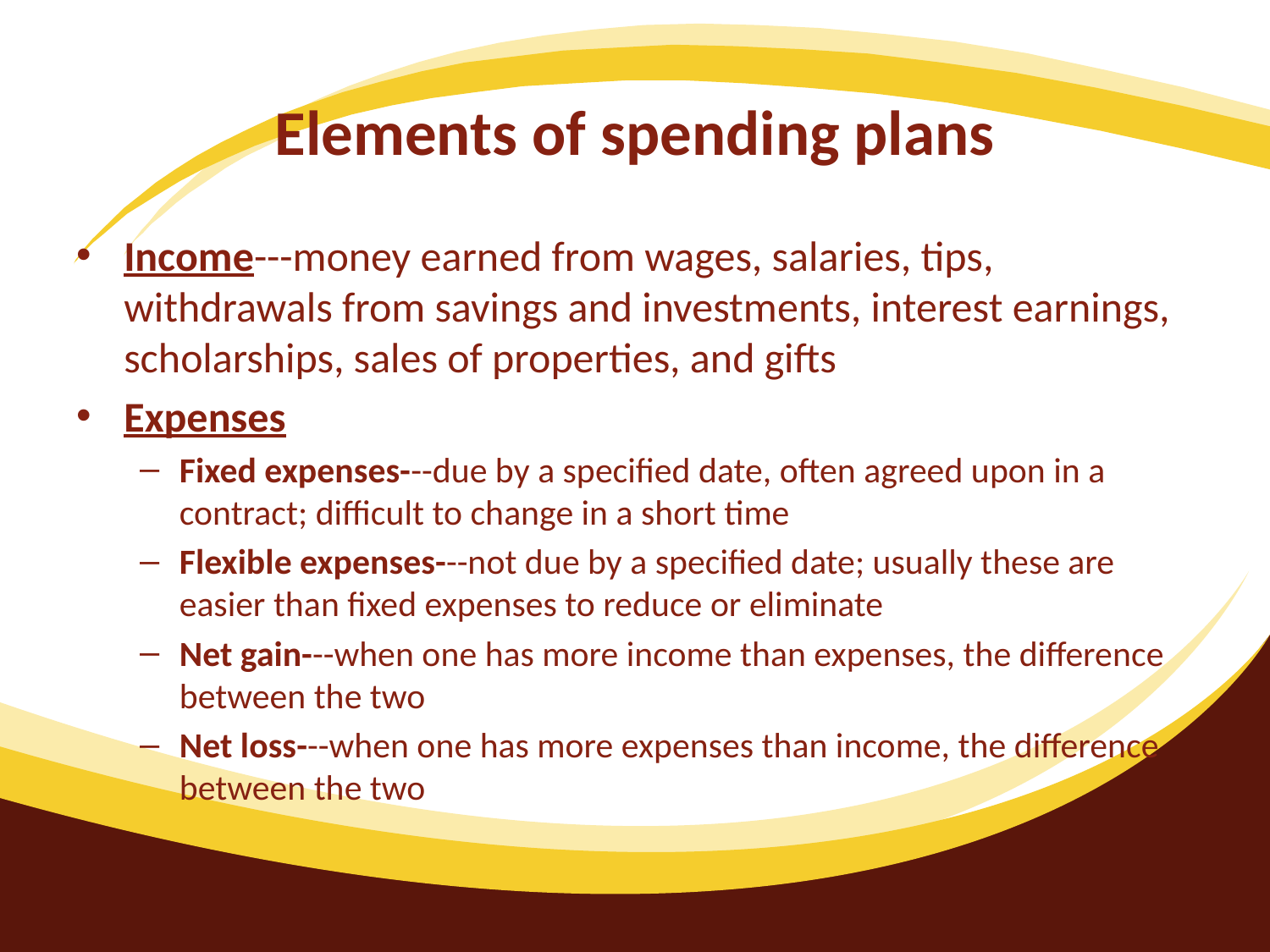

# Elements of spending plans
Income---money earned from wages, salaries, tips, withdrawals from savings and investments, interest earnings, scholarships, sales of properties, and gifts
Expenses
Fixed expenses---due by a specified date, often agreed upon in a contract; difficult to change in a short time
Flexible expenses---not due by a specified date; usually these are easier than fixed expenses to reduce or eliminate
Net gain---when one has more income than expenses, the difference between the two
Net loss---when one has more expenses than income, the difference between the two